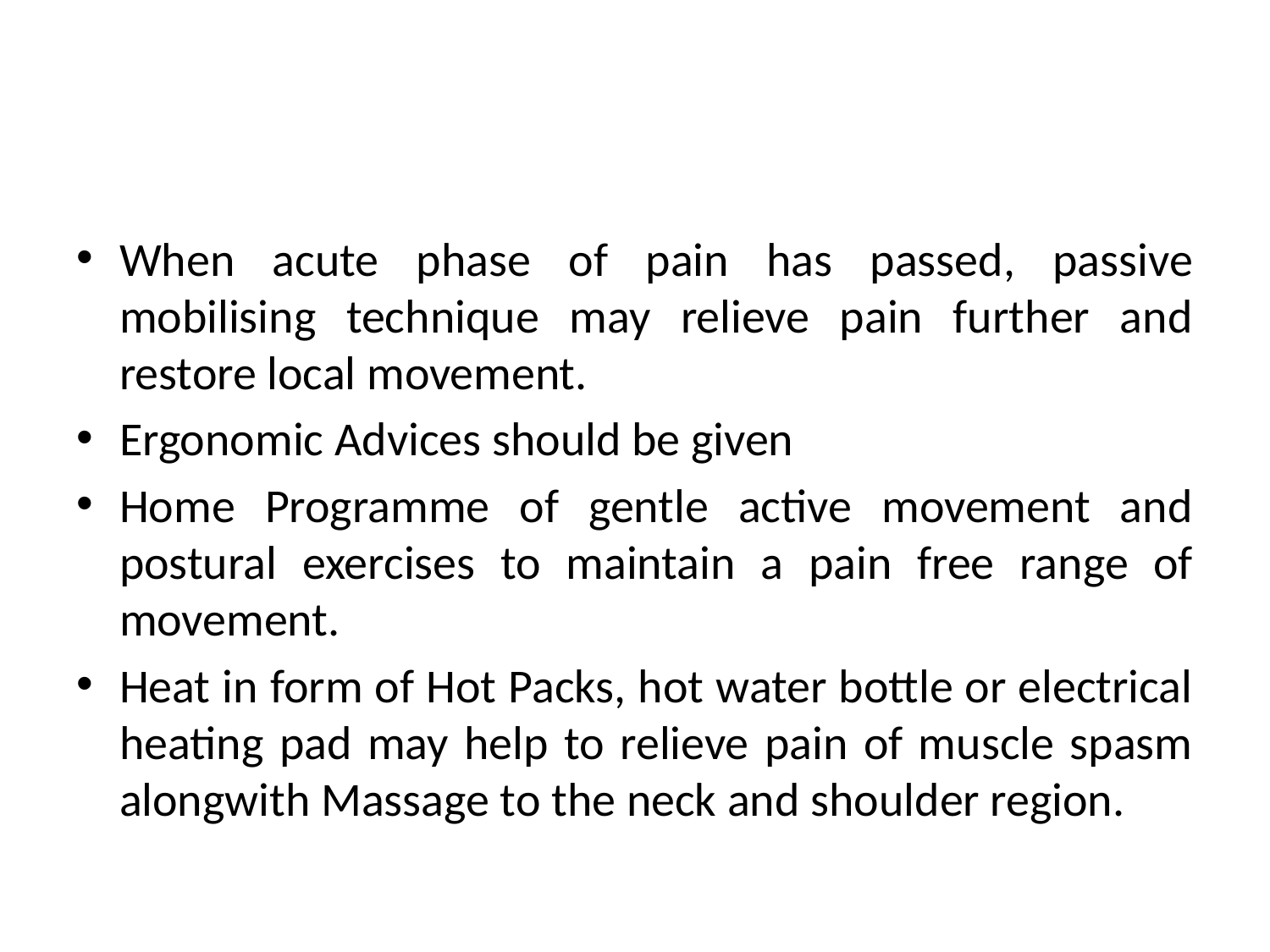

#
When acute phase of pain has passed, passive mobilising technique may relieve pain further and restore local movement.
Ergonomic Advices should be given
Home Programme of gentle active movement and postural exercises to maintain a pain free range of movement.
Heat in form of Hot Packs, hot water bottle or electrical heating pad may help to relieve pain of muscle spasm alongwith Massage to the neck and shoulder region.